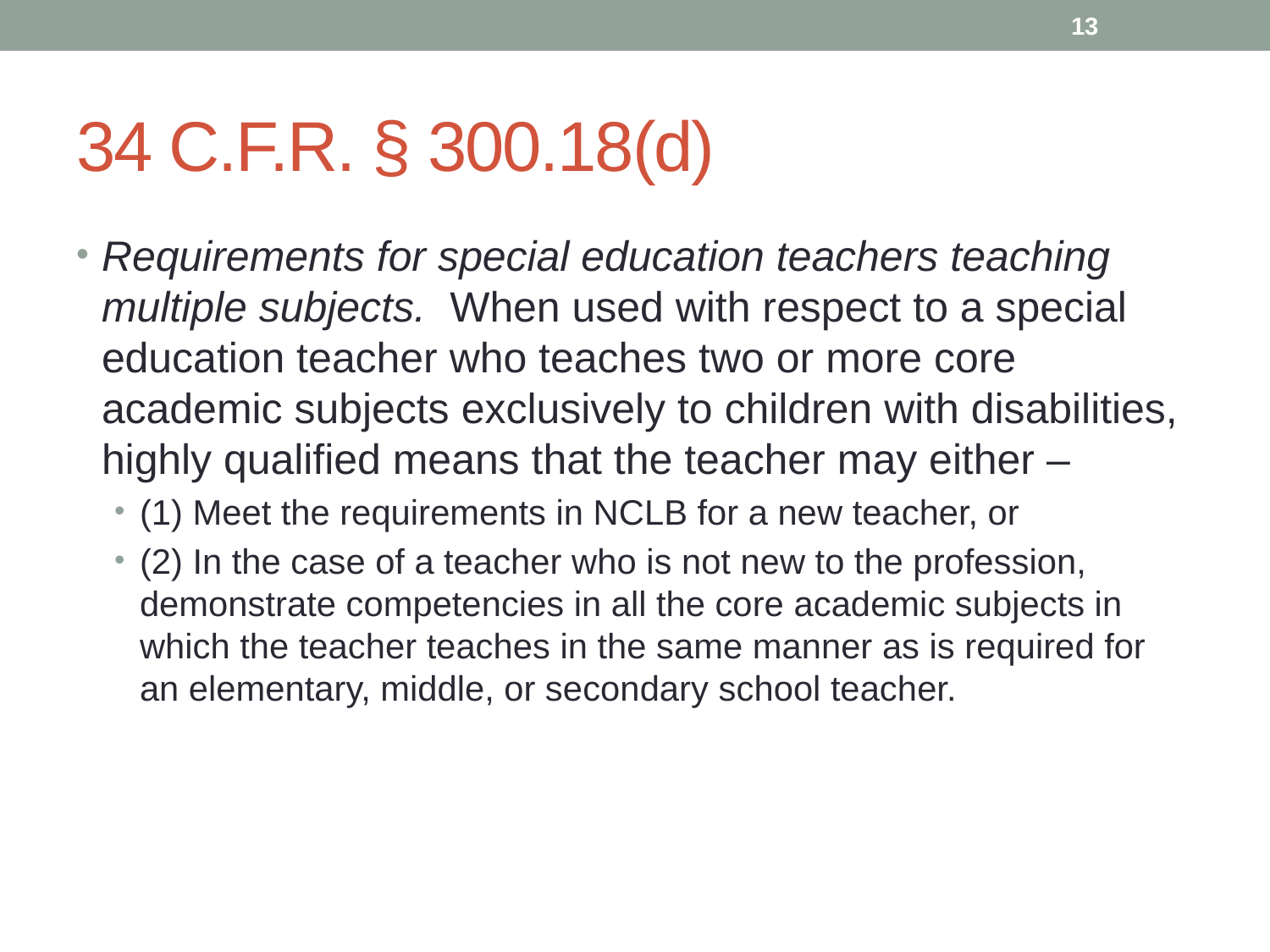

13
# 34 C.F.R. § 300.18(d)
Requirements for special education teachers teaching multiple subjects.  When used with respect to a special education teacher who teaches two or more core academic subjects exclusively to children with disabilities, highly qualified means that the teacher may either –
(1) Meet the requirements in NCLB for a new teacher, or
(2) In the case of a teacher who is not new to the profession, demonstrate competencies in all the core academic subjects in which the teacher teaches in the same manner as is required for an elementary, middle, or secondary school teacher.